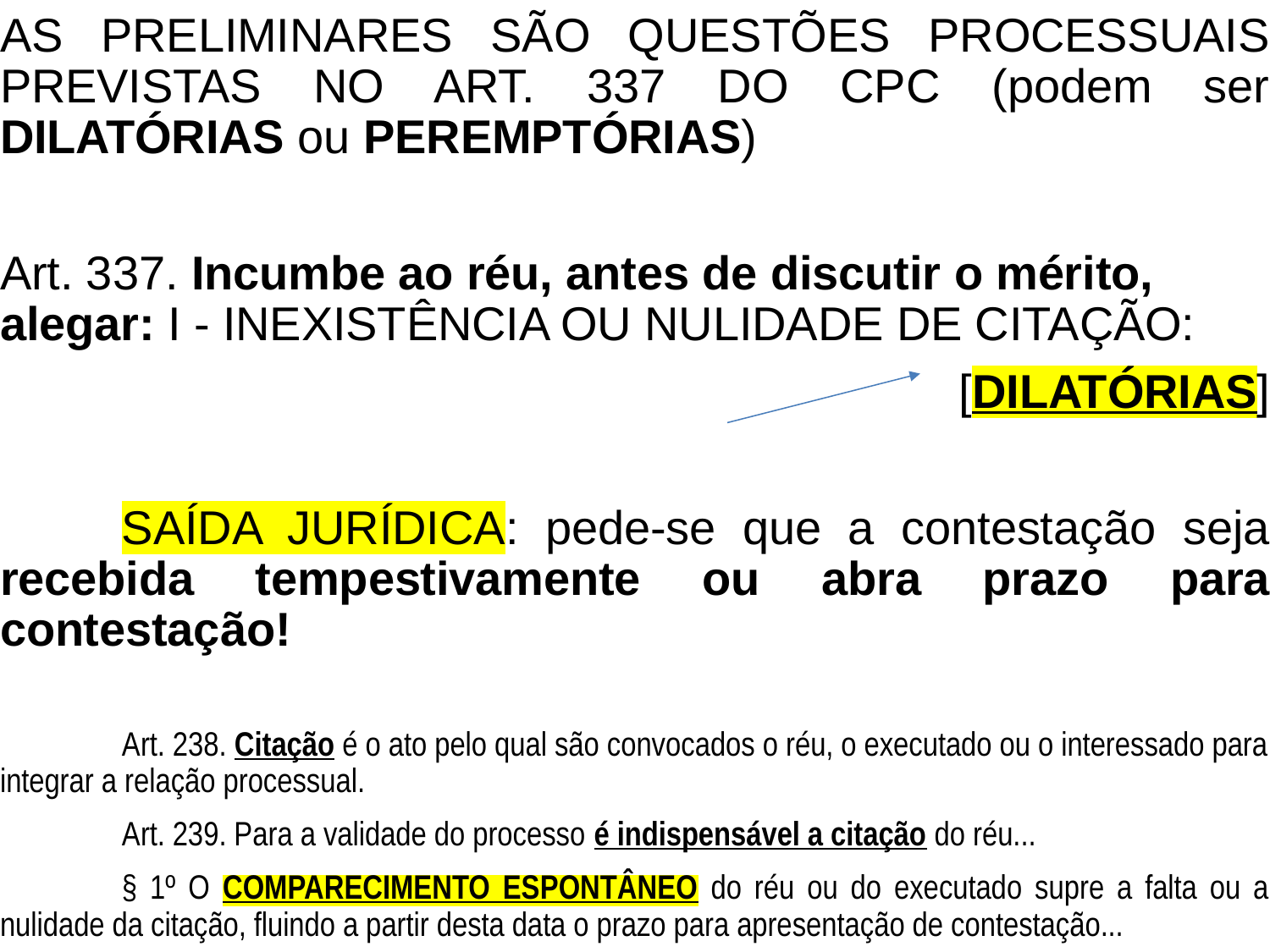

AS PRELIMINARES SÃO QUESTÕES PROCESSUAIS PREVISTAS NO ART. 337 DO CPC (podem ser DILATÓRIAS ou PEREMPTÓRIAS)

Art. 337. Incumbe ao réu, antes de discutir o mérito, alegar: I - INEXISTÊNCIA OU NULIDADE DE CITAÇÃO:
[DILATÓRIAS]

	SAÍDA JURÍDICA: pede-se que a contestação seja recebida tempestivamente ou abra prazo para contestação!

	Art. 238. Citação é o ato pelo qual são convocados o réu, o executado ou o interessado para integrar a relação processual.
	Art. 239. Para a validade do processo é indispensável a citação do réu...
	§ 1º O COMPARECIMENTO ESPONTÂNEO do réu ou do executado supre a falta ou a nulidade da citação, fluindo a partir desta data o prazo para apresentação de contestação...